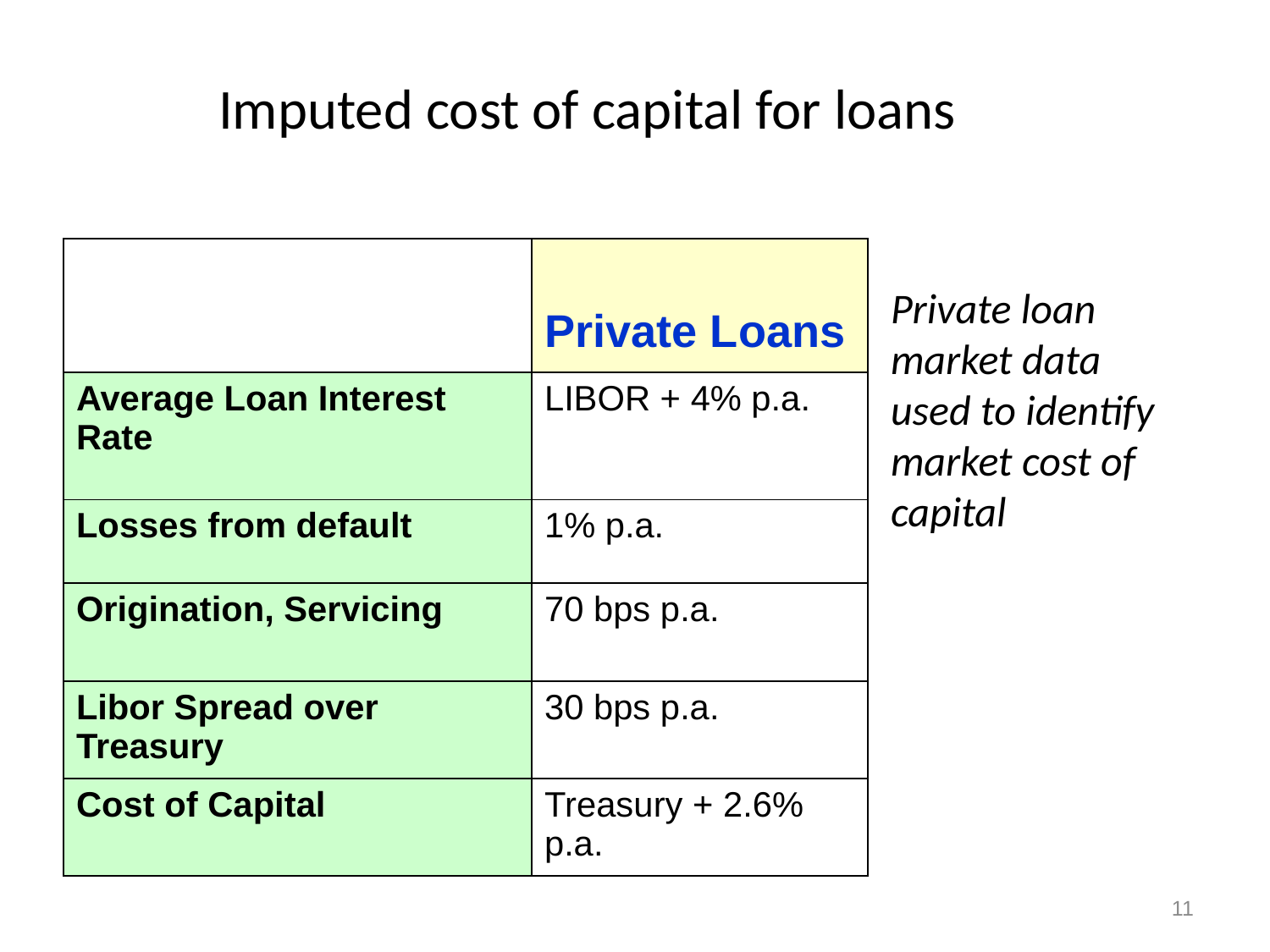

# Imputed cost of capital for loans
|  | Private Loans |
| --- | --- |
| Average Loan Interest Rate | LIBOR + 4% p.a. |
| Losses from default | 1% p.a. |
| Origination, Servicing | 70 bps p.a. |
| Libor Spread over Treasury | 30 bps p.a. |
| Cost of Capital | Treasury + 2.6% p.a. |
Private loan market data used to identify market cost of capital
11